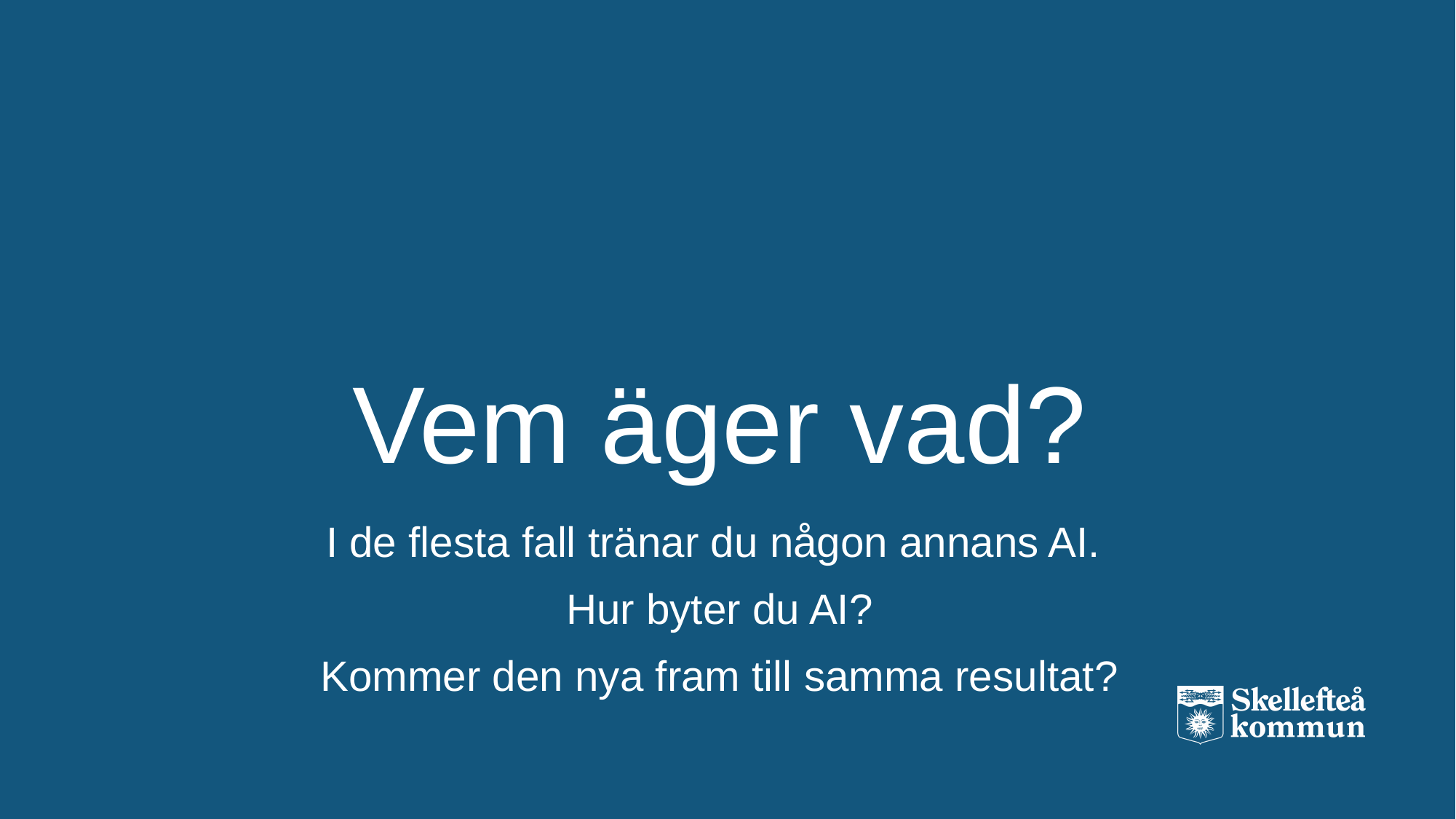

# Vem äger vad?
I de flesta fall tränar du någon annans AI.
Hur byter du AI?
Kommer den nya fram till samma resultat?